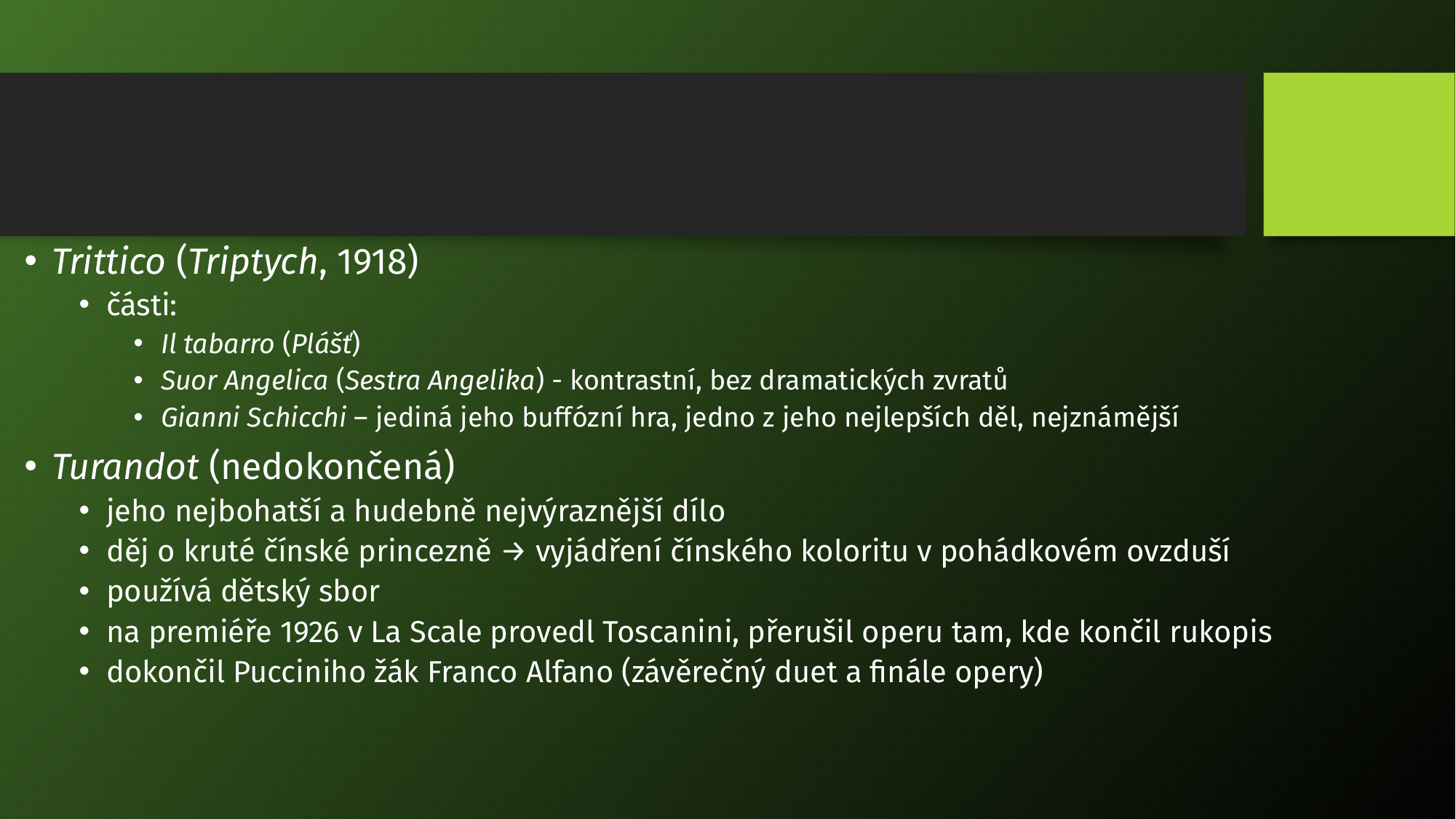

Trittico (Triptych, 1918)
části:
Il tabarro (Plášť)
Suor Angelica (Sestra Angelika) - kontrastní, bez dramatických zvratů
Gianni Schicchi – jediná jeho buffózní hra, jedno z jeho nejlepších děl, nejznámější
Turandot (nedokončená)
jeho nejbohatší a hudebně nejvýraznější dílo
děj o kruté čínské princezně → vyjádření čínského koloritu v pohádkovém ovzduší
používá dětský sbor
na premiéře 1926 v La Scale provedl Toscanini, přerušil operu tam, kde končil rukopis
dokončil Pucciniho žák Franco Alfano (závěrečný duet a finále opery)